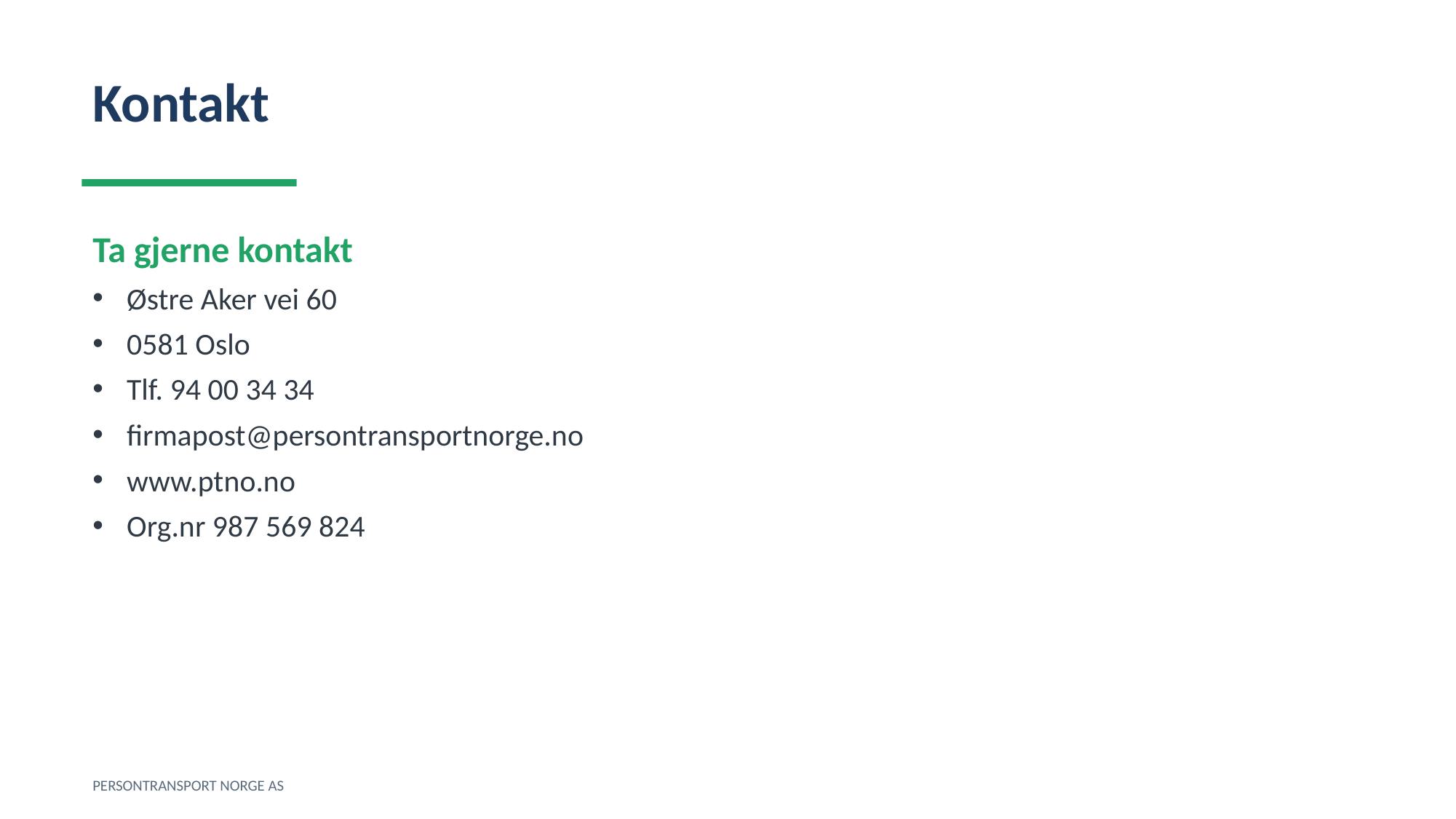

Kontakt

Ta gjerne kontakt
Østre Aker vei 60
0581 Oslo
Tlf. 94 00 34 34
firmapost@persontransportnorge.no
www.ptno.no
Org.nr 987 569 824
PERSONTRANSPORT NORGE AS